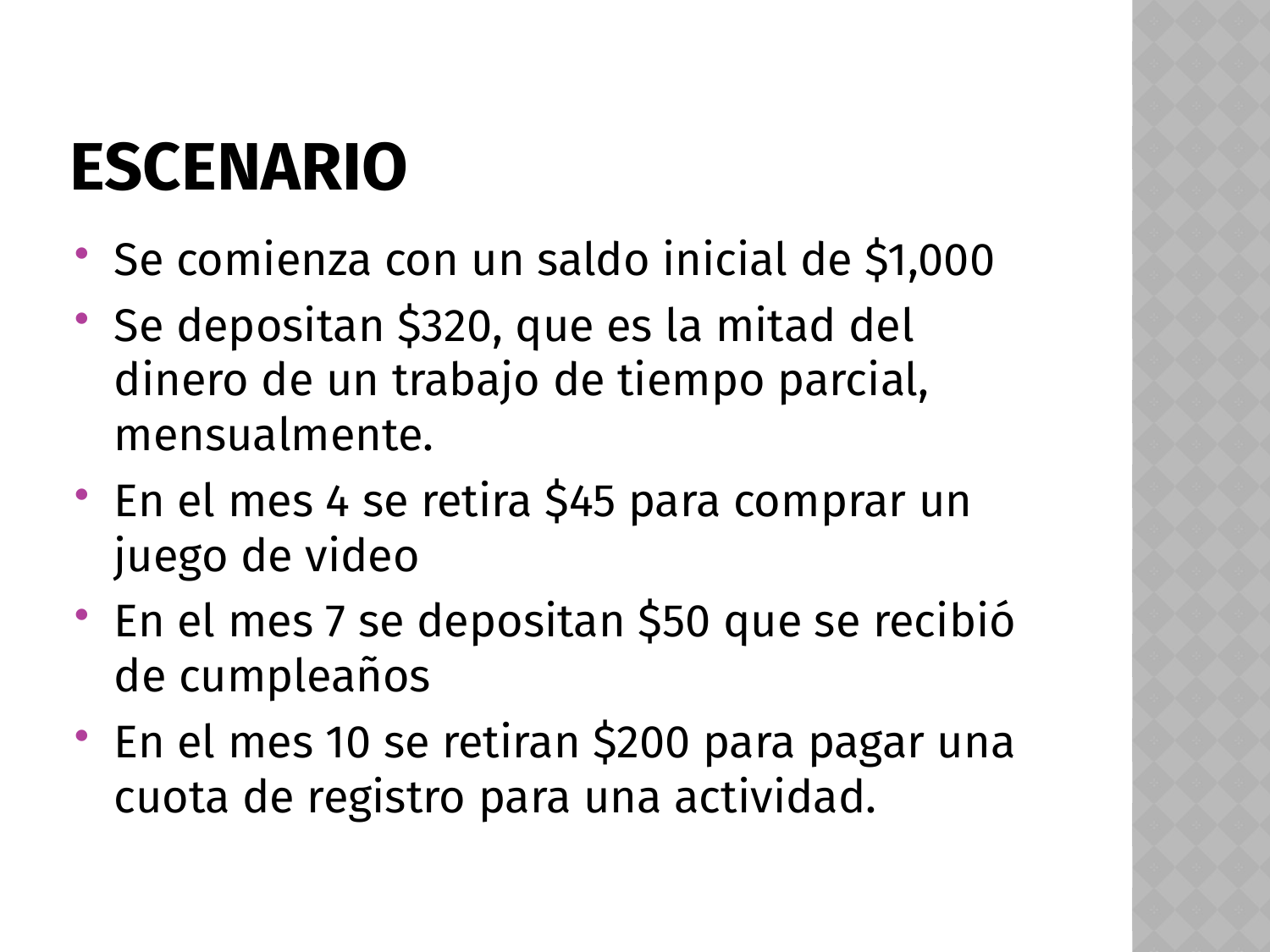

# Escenario
Se comienza con un saldo inicial de $1,000
Se depositan $320, que es la mitad del dinero de un trabajo de tiempo parcial, mensualmente.
En el mes 4 se retira $45 para comprar un juego de video
En el mes 7 se depositan $50 que se recibió de cumpleaños
En el mes 10 se retiran $200 para pagar una cuota de registro para una actividad.